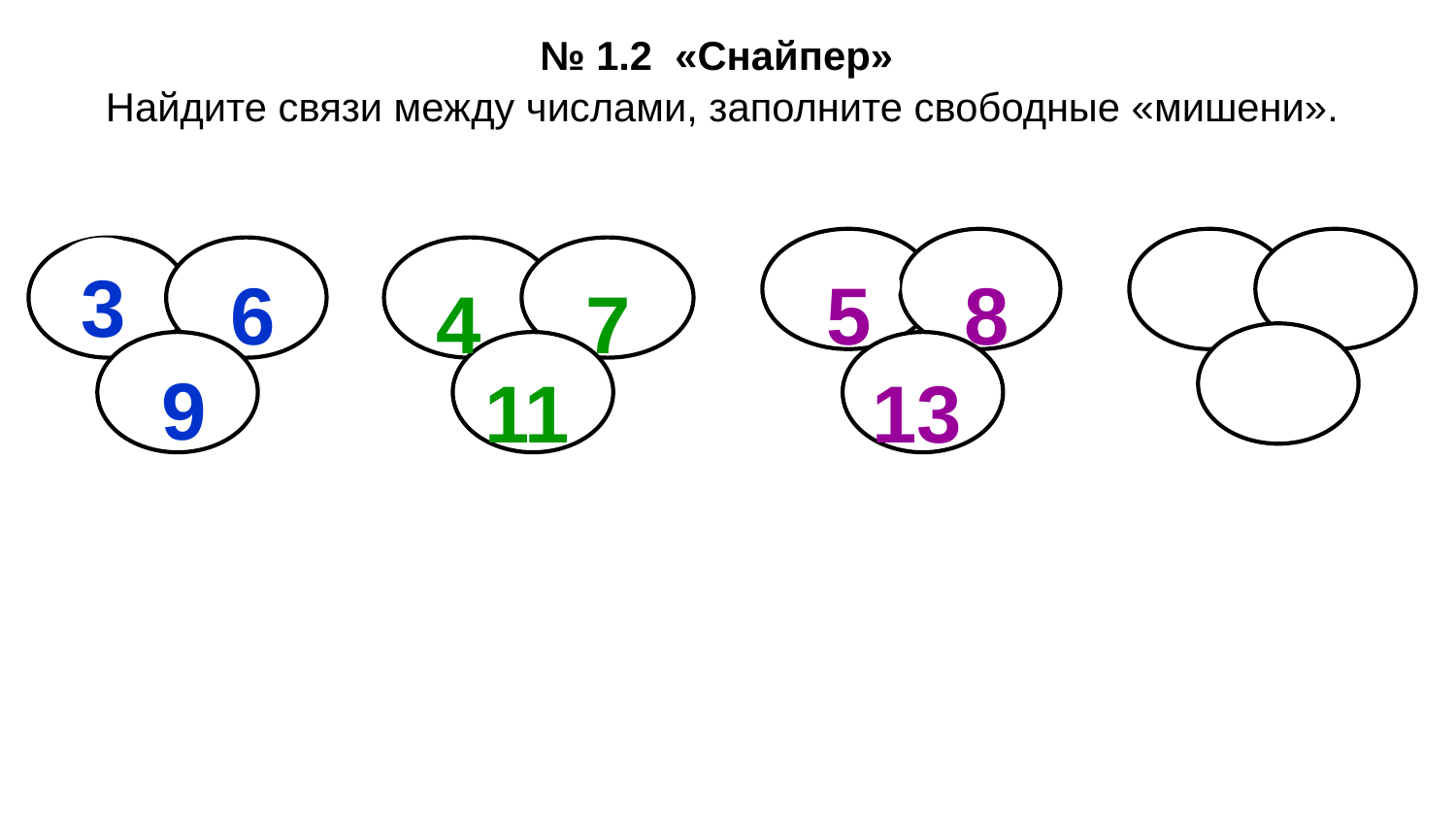

№ 1.2  «Снайпер»
Найдите связи между числами, заполните свободные «мишени».

3

6
5
8
4
7

9
11
13